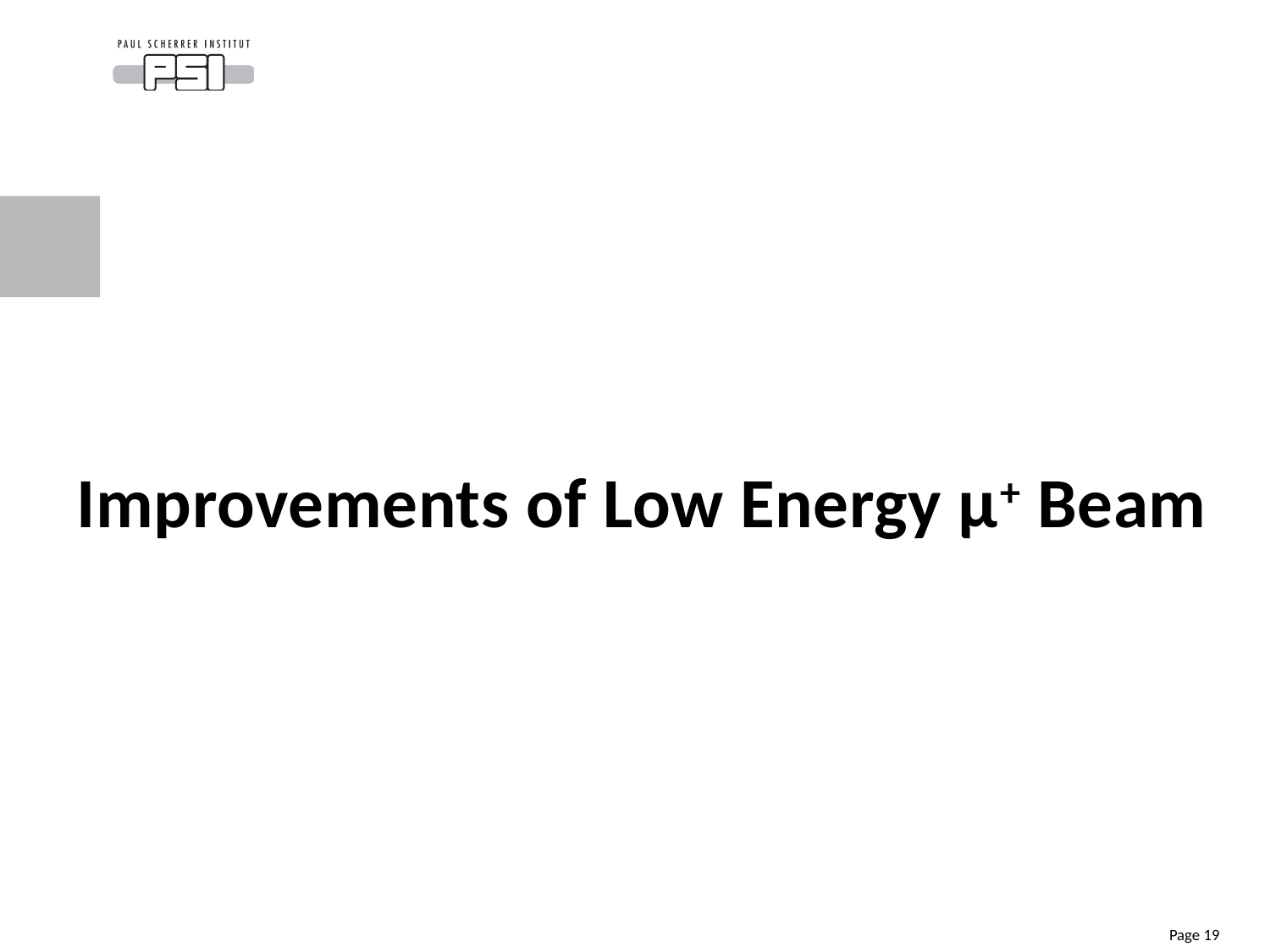

Improvements of Low Energy µ+ Beam
Page 19